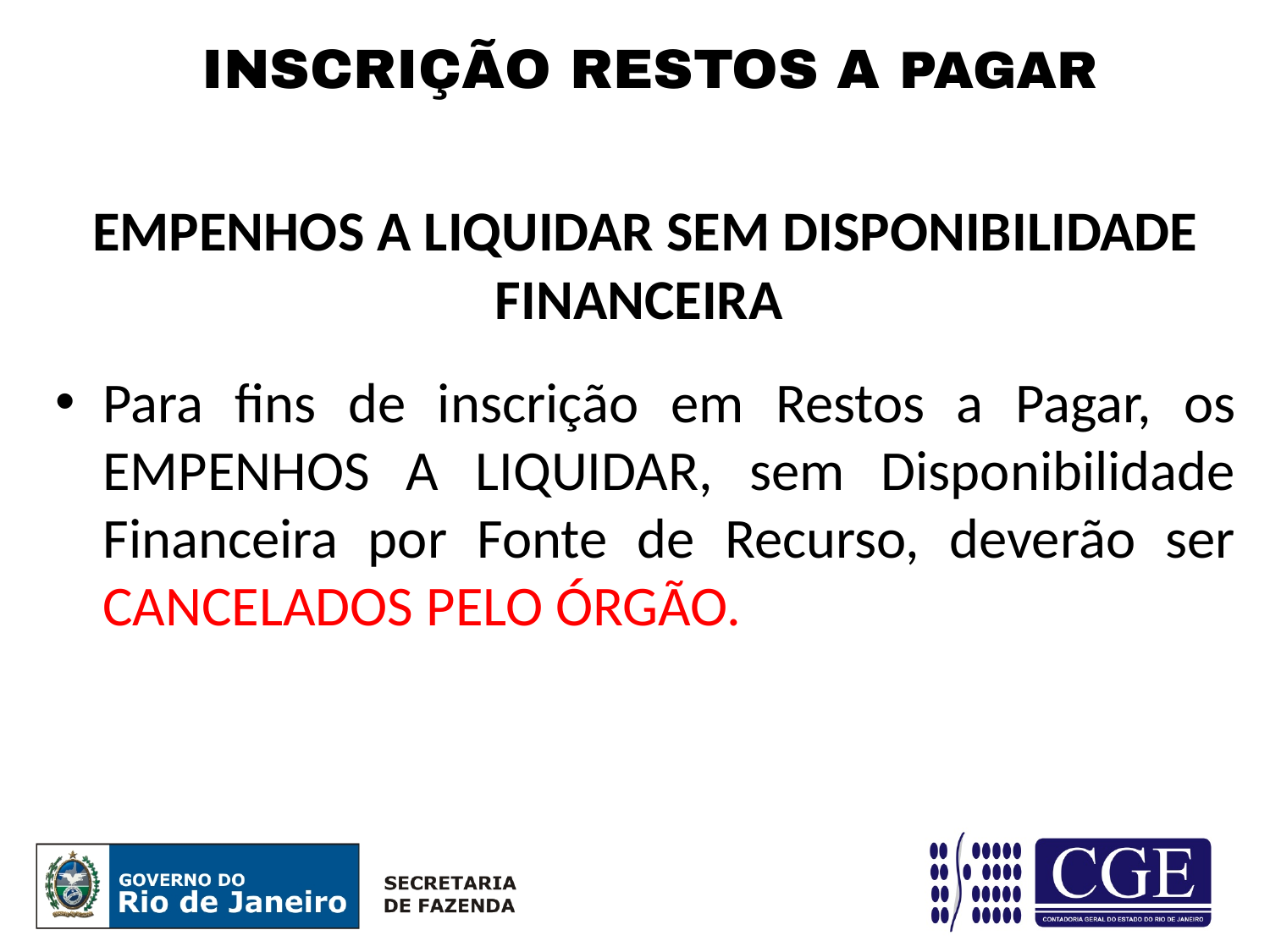

# INSCRIÇÃO RESTOS A PAGAR

EMPENHOS A LIQUIDAR SEM DISPONIBILIDADE FINANCEIRA

Para fins de inscrição em Restos a Pagar, os EMPENHOS A LIQUIDAR, sem Disponibilidade Financeira por Fonte de Recurso, deverão ser CANCELADOS PELO ÓRGÃO.